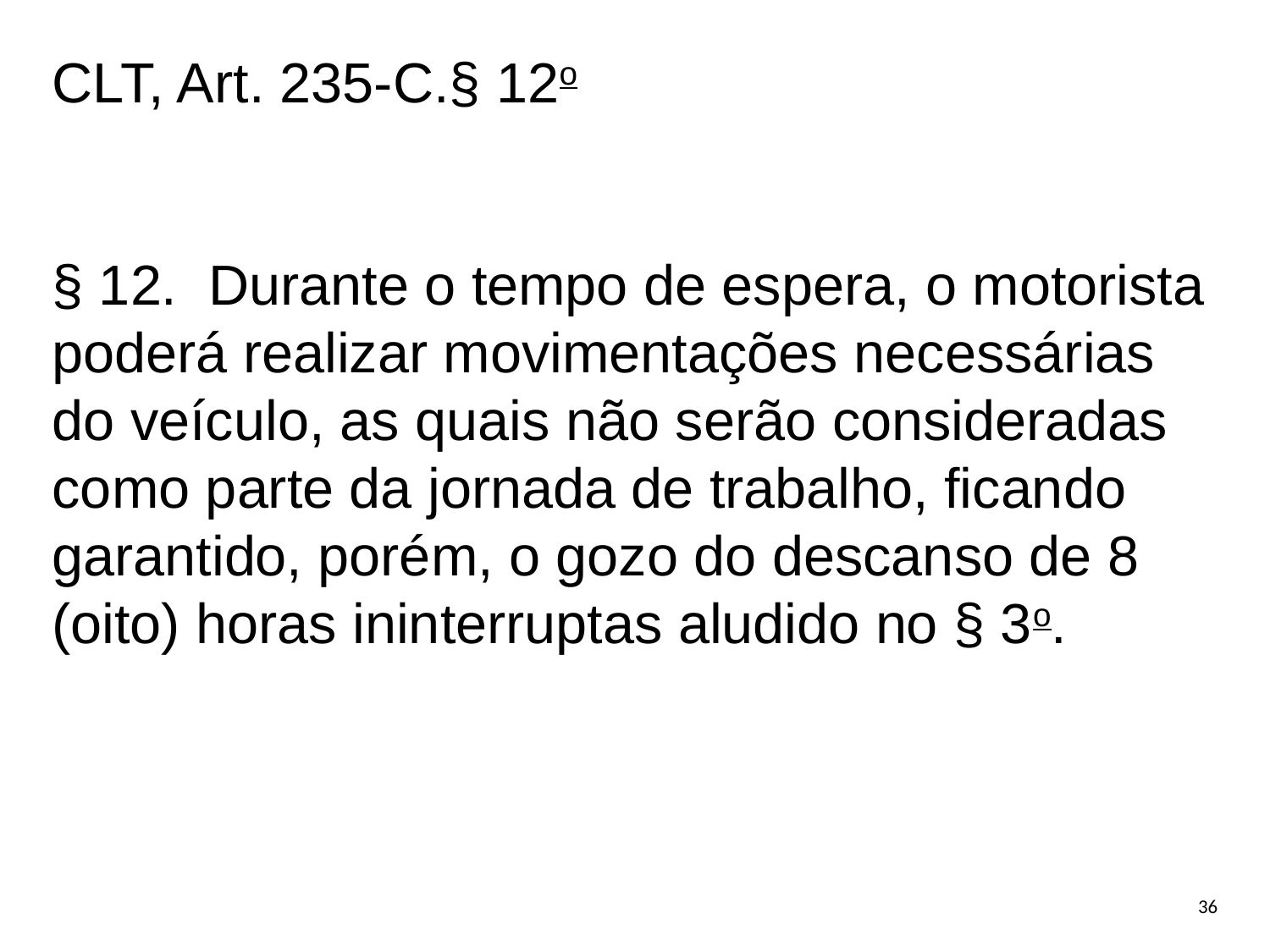

CLT, Art. 235-C.§ 12o

§ 12.  Durante o tempo de espera, o motorista poderá realizar movimentações necessárias do veículo, as quais não serão consideradas como parte da jornada de trabalho, ficando garantido, porém, o gozo do descanso de 8 (oito) horas ininterruptas aludido no § 3o.

36